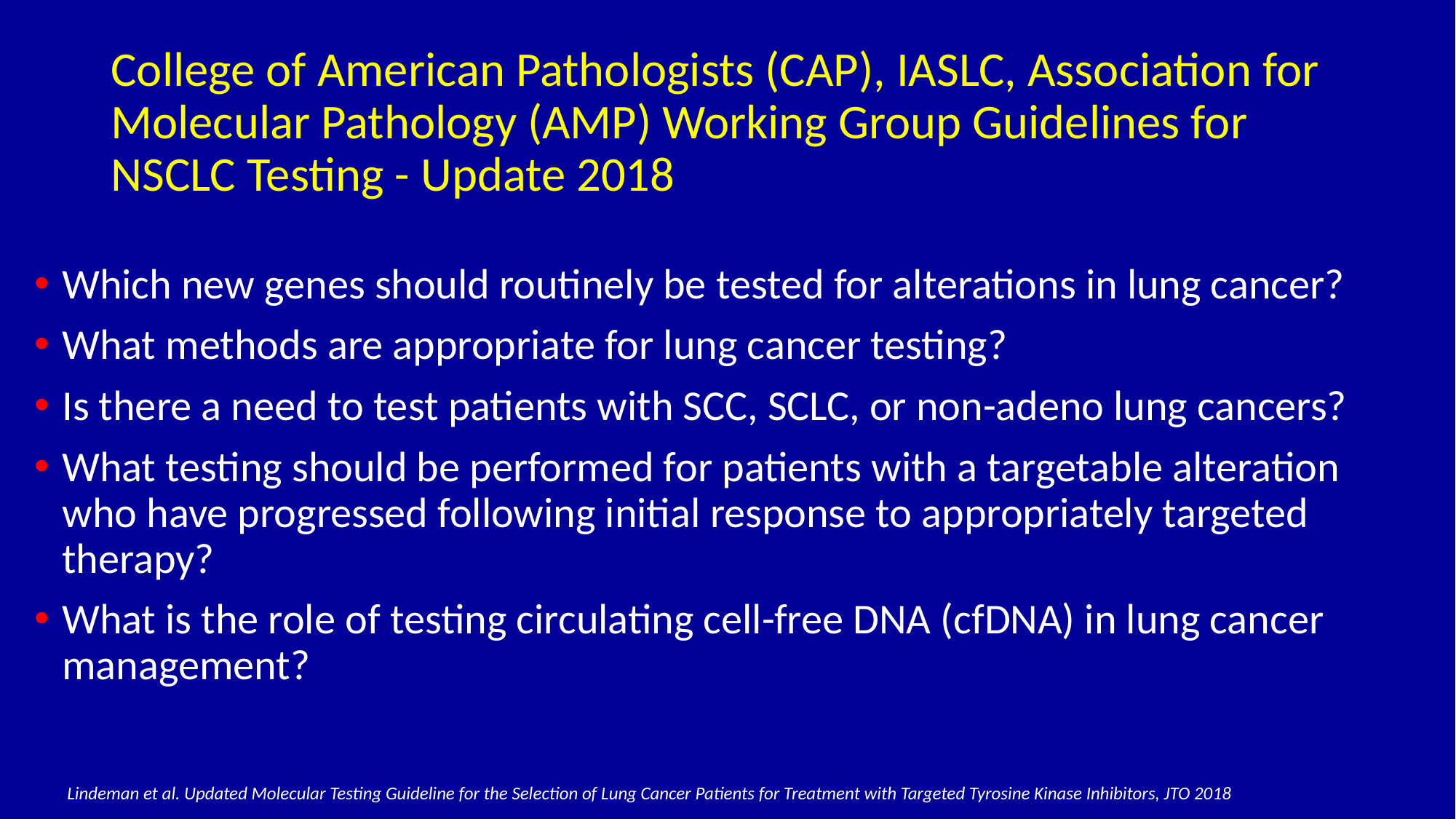

# College of American Pathologists (CAP), IASLC, Association for Molecular Pathology (AMP) Working Group Guidelines for NSCLC Testing - Update 2018
Which new genes should routinely be tested for alterations in lung cancer?
What methods are appropriate for lung cancer testing?
Is there a need to test patients with SCC, SCLC, or non-adeno lung cancers?
What testing should be performed for patients with a targetable alteration who have progressed following initial response to appropriately targeted therapy?
What is the role of testing circulating cell-free DNA (cfDNA) in lung cancer management?
Lindeman et al. Updated Molecular Testing Guideline for the Selection of Lung Cancer Patients for Treatment with Targeted Tyrosine Kinase Inhibitors, JTO 2018